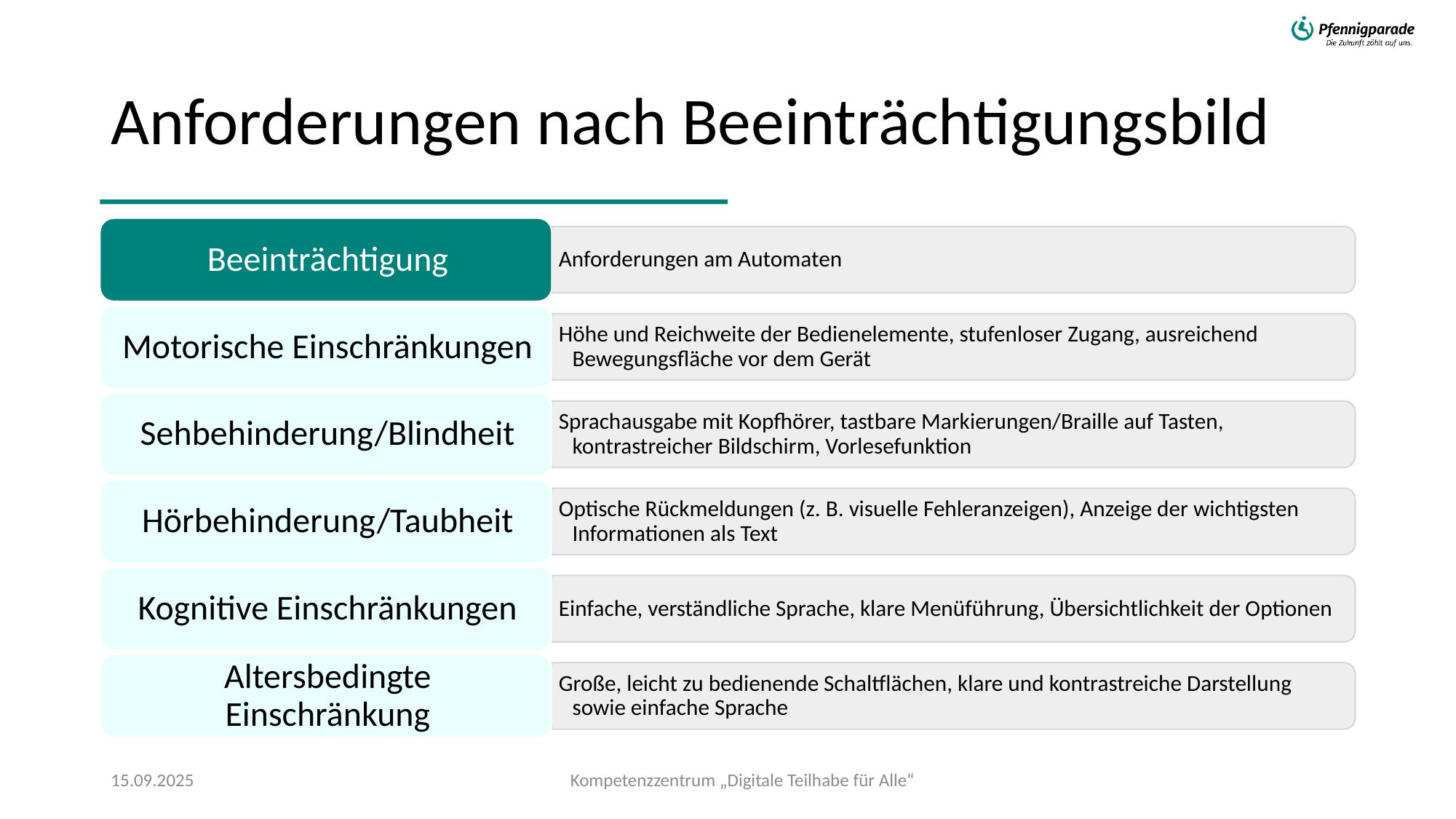

# Anforderungen nach Beeinträchtigungsbild
Anforderungen am Automaten
Beeinträchtigung
Höhe und Reichweite der Bedienelemente, stufenloser Zugang, ausreichend Bewegungsfläche vor dem Gerät
Motorische Einschränkungen
Sprachausgabe mit Kopfhörer, tastbare Markierungen/Braille auf Tasten, kontrastreicher Bildschirm, Vorlesefunktion
Sehbehinderung/Blindheit
Optische Rückmeldungen (z. B. visuelle Fehleranzeigen), Anzeige der wichtigsten Informationen als Text
Hörbehinderung/Taubheit
Einfache, verständliche Sprache, klare Menüführung, Übersichtlichkeit der Optionen
Kognitive Einschränkungen
Große, leicht zu bedienende Schaltflächen, klare und kontrastreiche Darstellung sowie einfache Sprache
Altersbedingte Einschränkung
Kompetenzzentrum „Digitale Teilhabe für Alle“